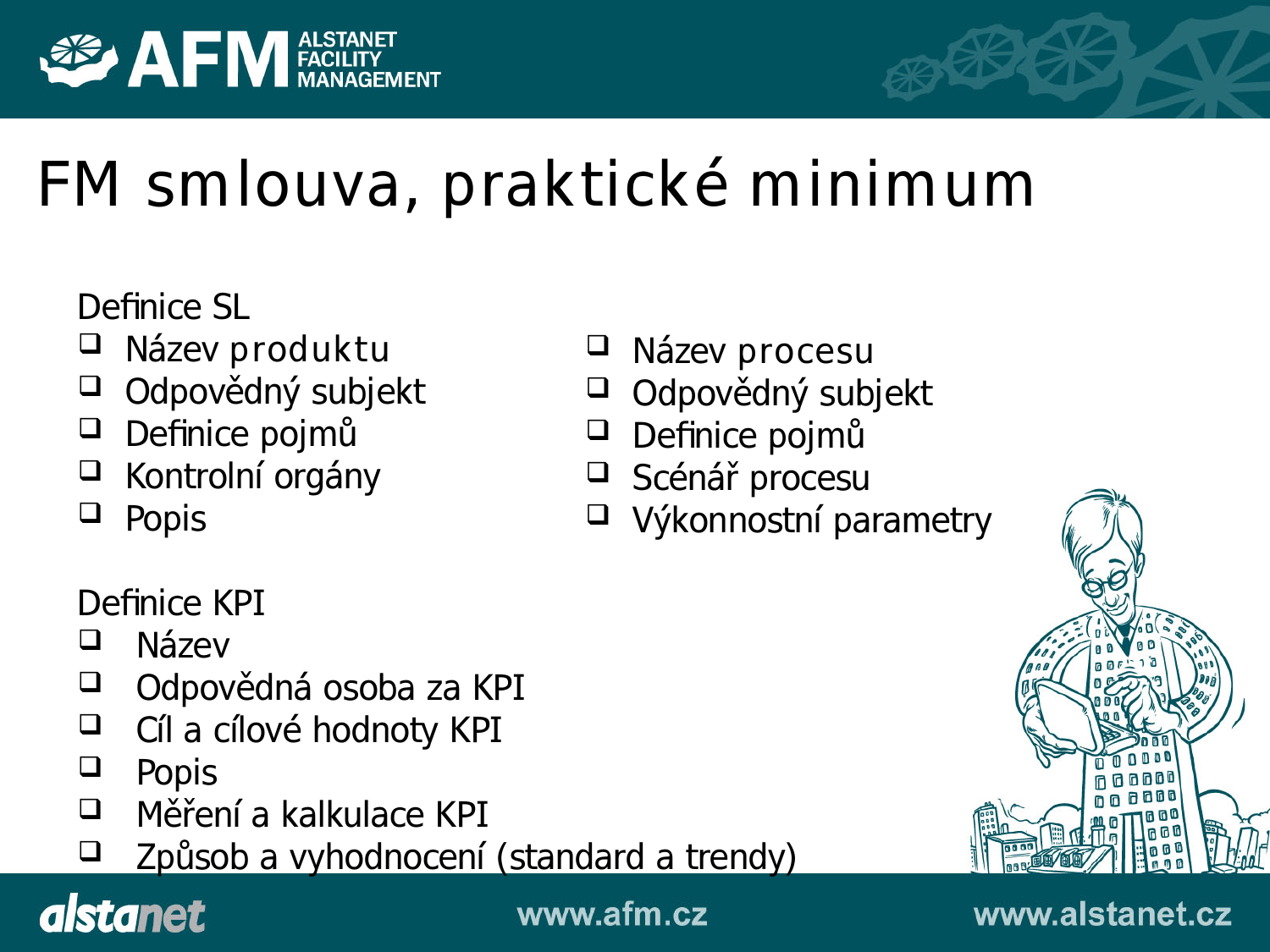

FM smlouva, praktické minimum
Definice SL
Název produktu
Odpovědný subjekt
Definice pojmů
Kontrolní orgány
Popis

Definice KPI
 Název
 Odpovědná osoba za KPI
 Cíl a cílové hodnoty KPI
 Popis
 Měření a kalkulace KPI
 Způsob a vyhodnocení (standard a trendy)

Název procesu
Odpovědný subjekt
Definice pojmů
Scénář procesu
Výkonnostní parametry